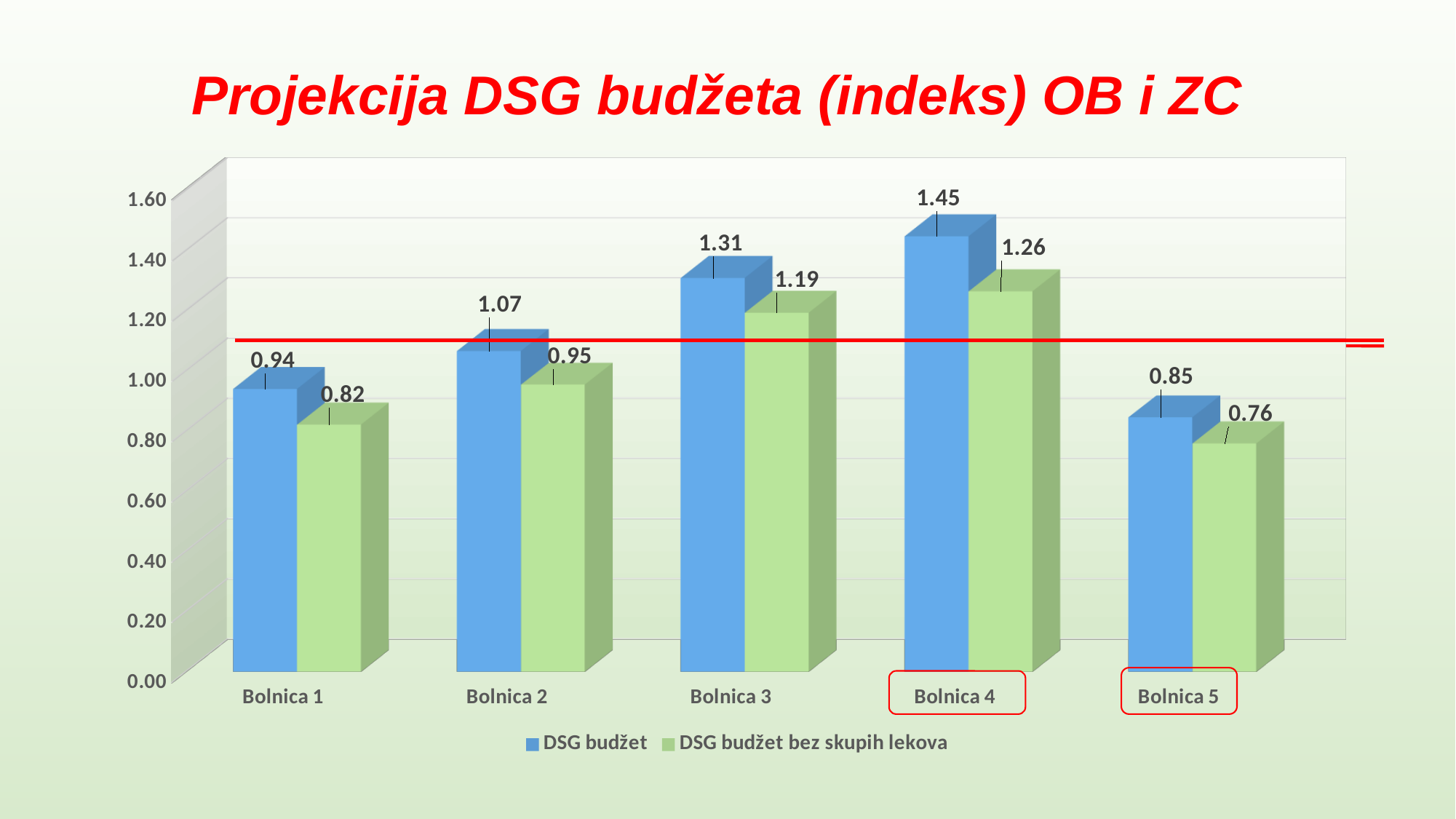

Projekcija DSG budžeta (indeks) OB i ZC

[unsupported chart]